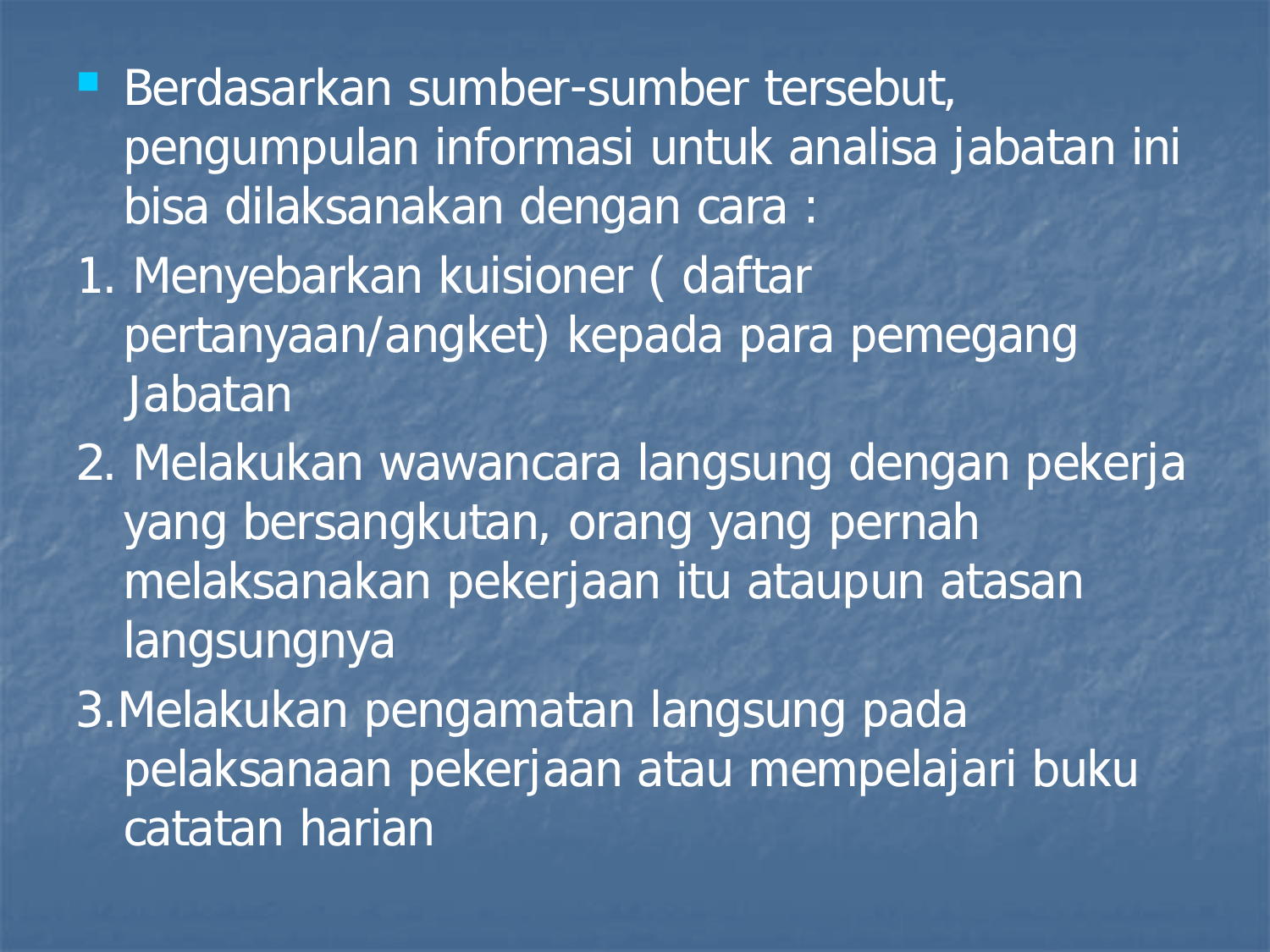

Berdasarkan sumber-sumber tersebut, pengumpulan informasi untuk analisa jabatan ini bisa dilaksanakan dengan cara :
1. Menyebarkan kuisioner ( daftar pertanyaan/angket) kepada para pemegang Jabatan
2. Melakukan wawancara langsung dengan pekerja yang bersangkutan, orang yang pernah melaksanakan pekerjaan itu ataupun atasan langsungnya
3.Melakukan pengamatan langsung pada pelaksanaan pekerjaan atau mempelajari buku catatan harian